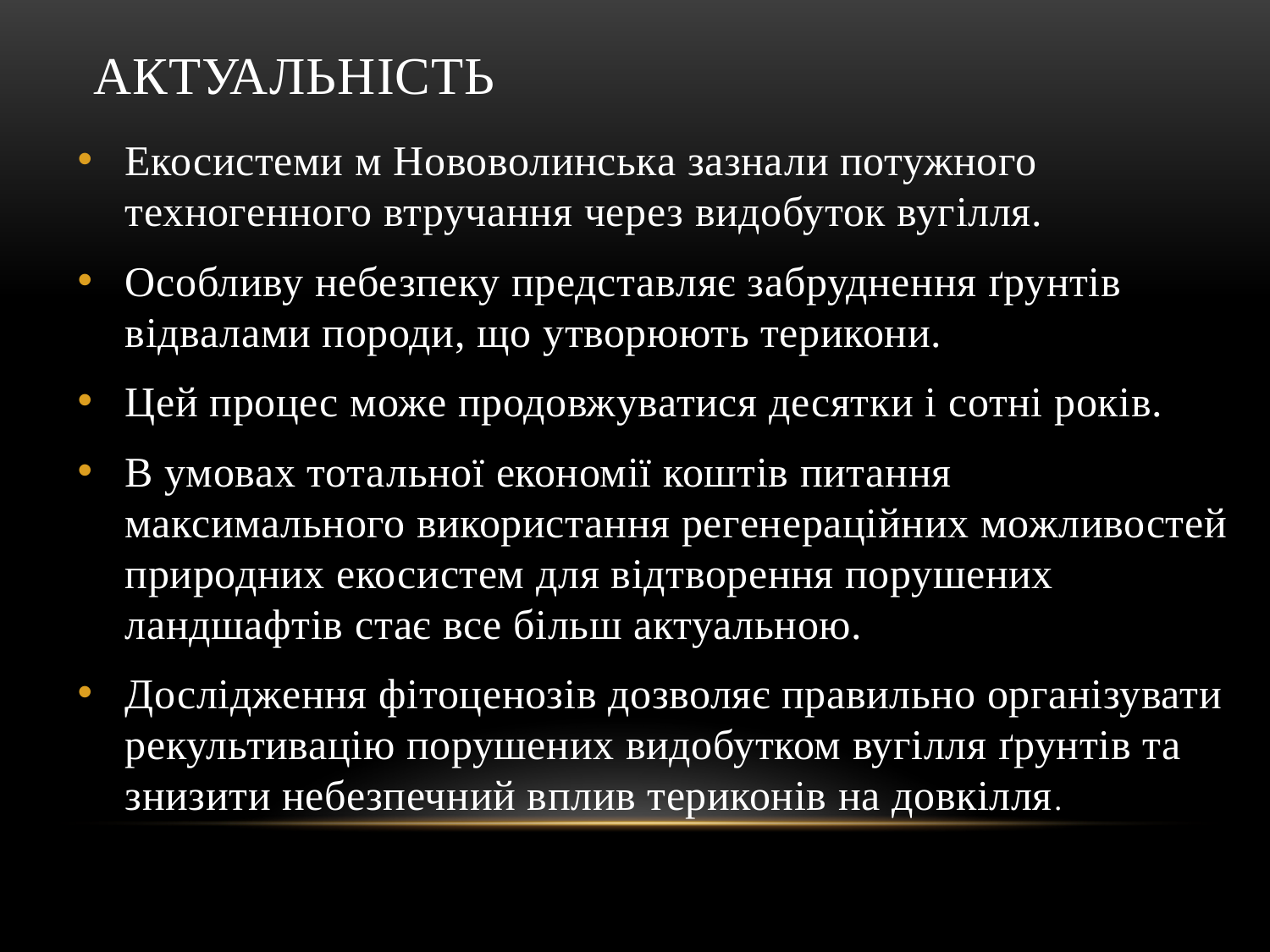

# Актуальність
Екосистеми м Нововолинська зазнали потужного техногенного втручання через видобуток вугілля.
Особливу небезпеку представляє забруднення ґрунтів відвалами породи, що утворюють терикони.
Цей процес може продовжуватися десятки і сотні років.
В умовах тотальної економії коштів питання максимального використання регенераційних можливостей природних екосистем для відтворення порушених ландшафтів стає все більш актуальною.
Дослідження фітоценозів дозволяє правильно організувати рекультивацію порушених видобутком вугілля ґрунтів та знизити небезпечний вплив териконів на довкілля.